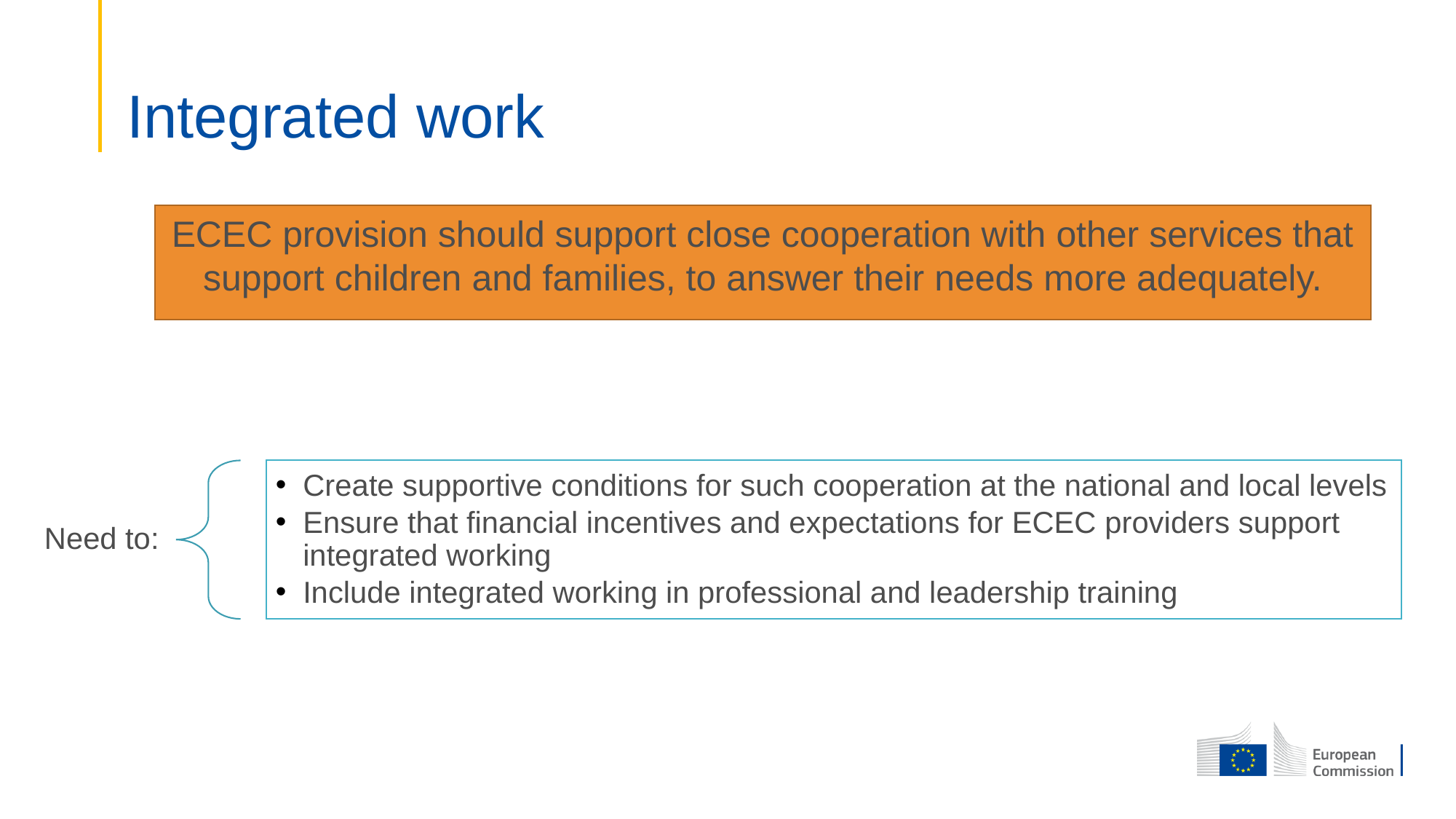

# Integrated work
ECEC provision should support close cooperation with other services that support children and families, to answer their needs more adequately.
Need to:
Create supportive conditions for such cooperation at the national and local levels
Ensure that financial incentives and expectations for ECEC providers support integrated working
Include integrated working in professional and leadership training